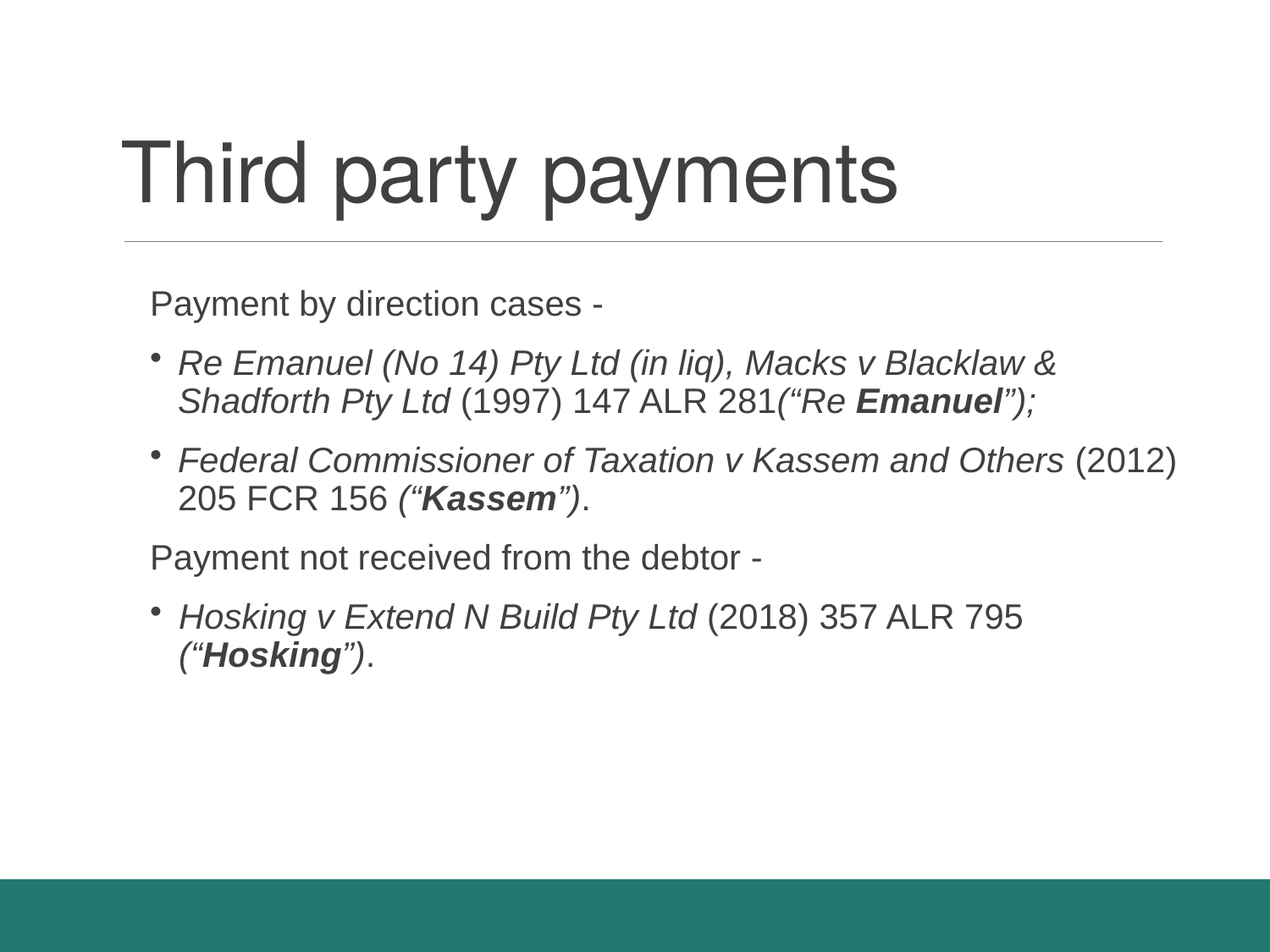

# Third party payments
Payment by direction cases -
Re Emanuel (No 14) Pty Ltd (in liq), Macks v Blacklaw & Shadforth Pty Ltd (1997) 147 ALR 281(“Re Emanuel”);
Federal Commissioner of Taxation v Kassem and Others (2012) 205 FCR 156 (“Kassem”).
Payment not received from the debtor -
Hosking v Extend N Build Pty Ltd (2018) 357 ALR 795 (“Hosking”).